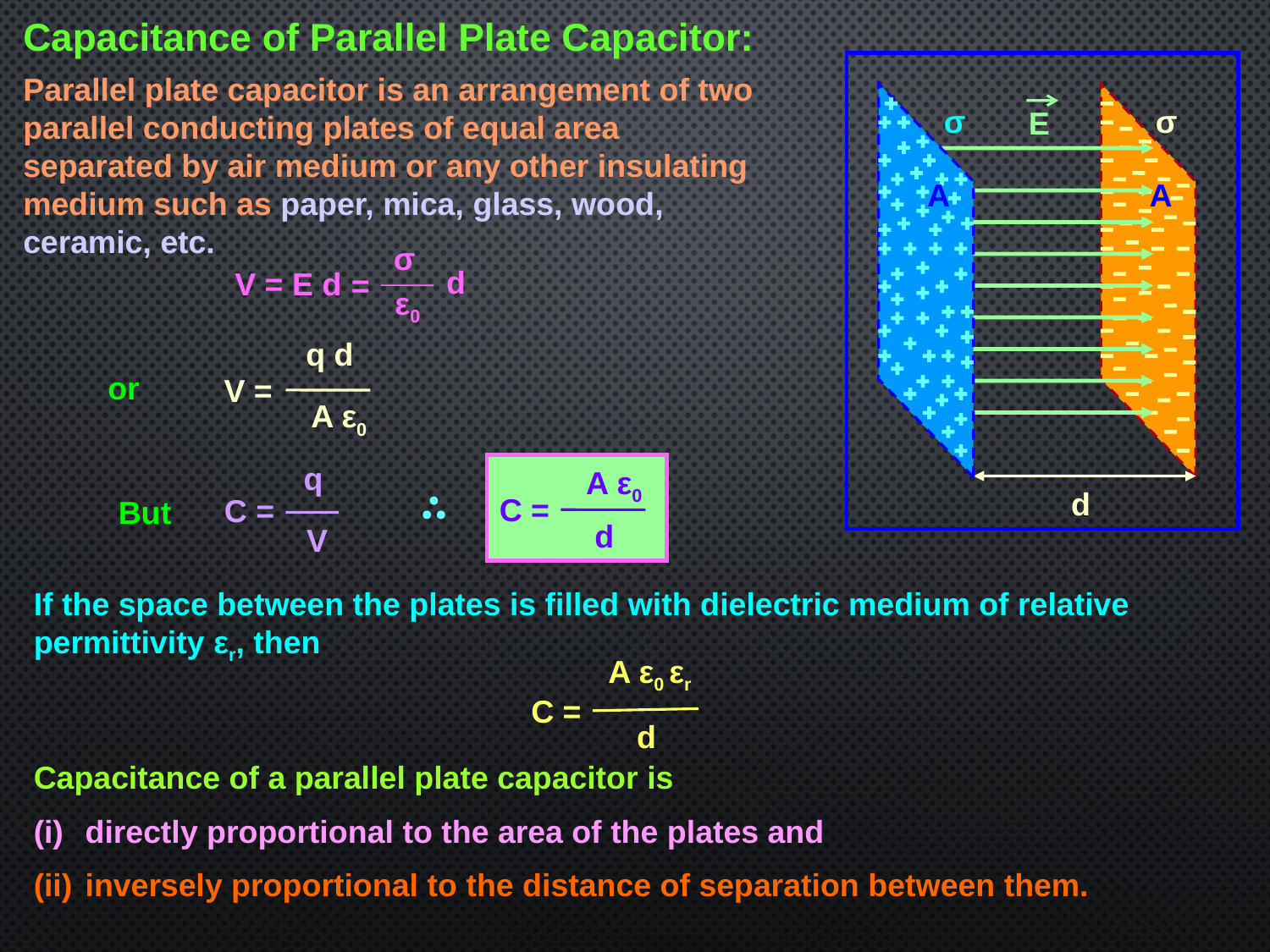

Capacitance of Parallel Plate Capacitor:

Parallel plate capacitor is an arrangement of two parallel conducting plates of equal area separated by air medium or any other insulating medium such as paper, mica, glass, wood, ceramic, etc.

σ
σ
E

A
A

σ
ε0

d
V = E d
=

q d
V =

A ε0

or

q
C =

V

A ε0
C =

d

d
But

If the space between the plates is filled with dielectric medium of relative permittivity εr, then
A ε0 εr
C =

d
Capacitance of a parallel plate capacitor is
directly proportional to the area of the plates and
inversely proportional to the distance of separation between them.